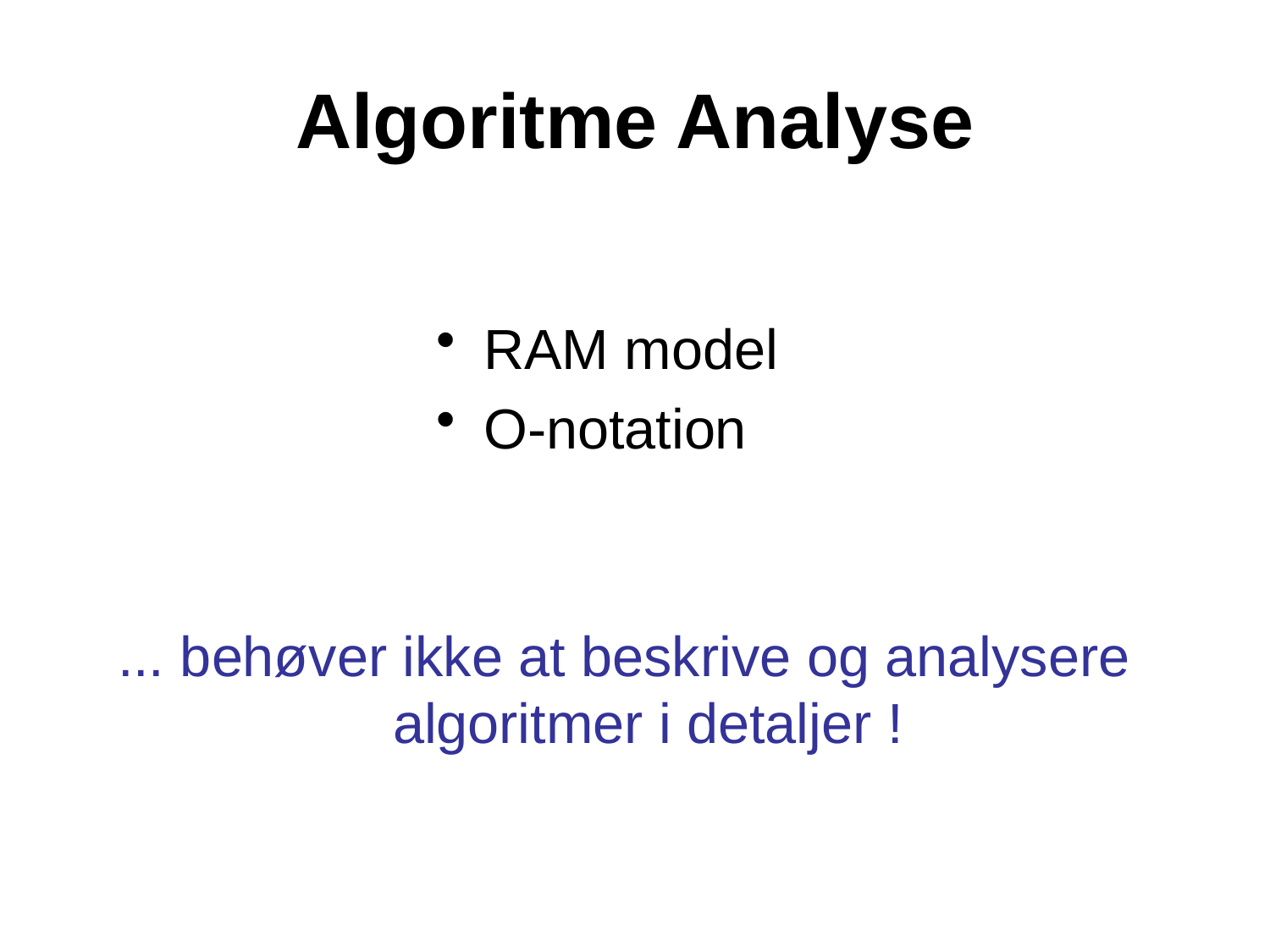

# Algoritme Analyse
RAM model
O-notation
... behøver ikke at beskrive og analysere algoritmer i detaljer !